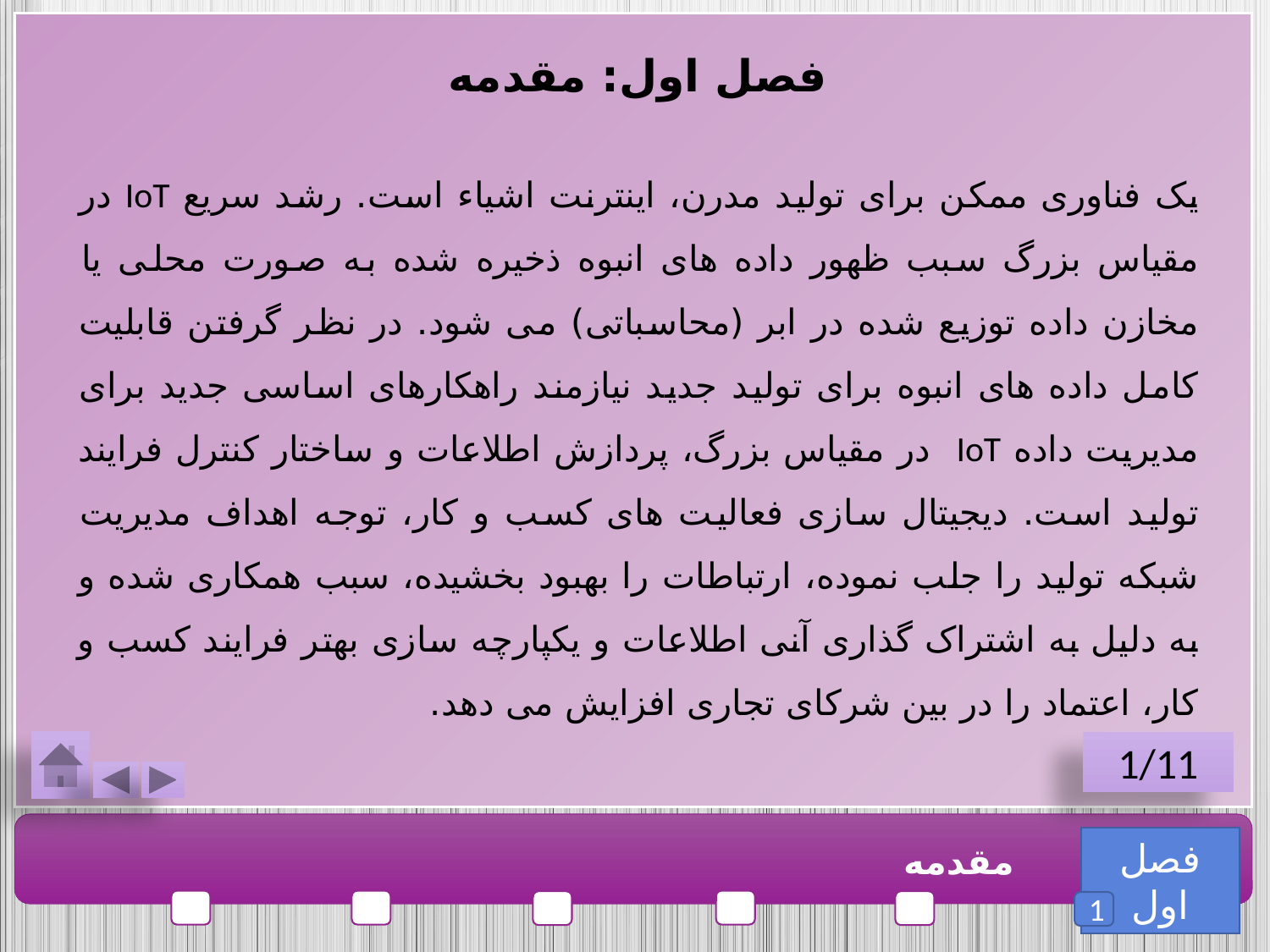

فصل اول: مقدمه

یک فناوری ممکن برای تولید مدرن، اینترنت اشیاء است. رشد سریع IoT در مقیاس بزرگ سبب ظهور داده های انبوه ذخیره شده به صورت محلی یا مخازن داده توزیع شده در ابر (محاسباتی) می شود. در نظر گرفتن قابلیت کامل داده های انبوه برای تولید جدید نیازمند راهکارهای اساسی جدید برای مدیریت داده IoT  در مقیاس بزرگ، پردازش اطلاعات و ساختار کنترل فرایند تولید است. دیجیتال سازی فعالیت های کسب و کار، توجه اهداف مدیریت شبکه تولید را جلب نموده، ارتباطات را بهبود بخشیده، سبب همکاری شده و به دلیل به اشتراک گذاری آنی اطلاعات و یکپارچه سازی بهتر فرایند کسب و کار، اعتماد را در بین شرکای تجاری افزایش می دهد.

1/11

فصل اول
مقدمه

1